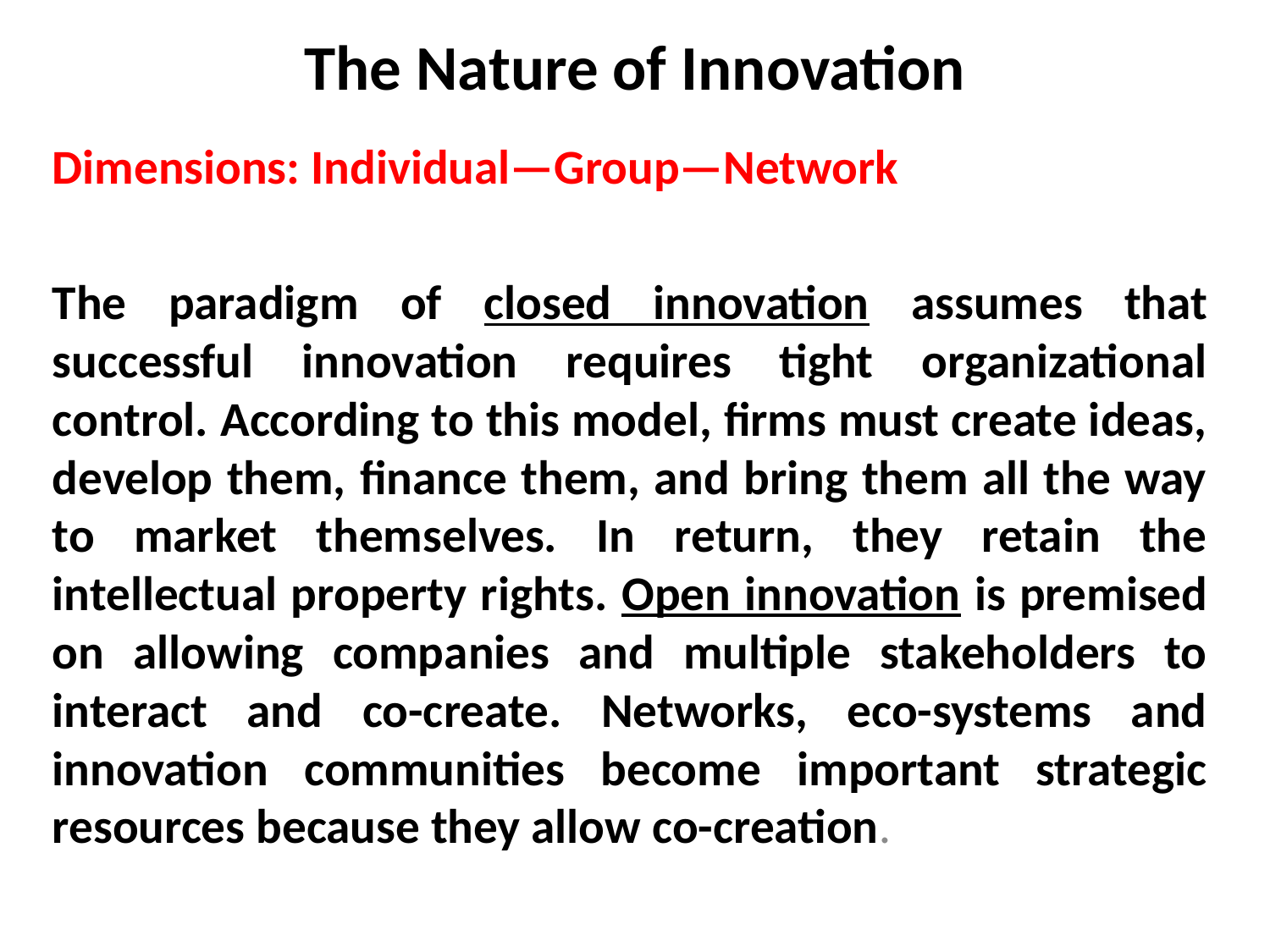

# The Nature of Innovation
Dimensions: Individual—Group—Network

The paradigm of closed innovation assumes that successful innovation requires tight organizational control. According to this model, firms must create ideas, develop them, finance them, and bring them all the way to market themselves. In return, they retain the intellectual property rights. Open innovation is premised on allowing companies and multiple stakeholders to interact and co-create. Networks, eco-systems and innovation communities become important strategic resources because they allow co-creation.